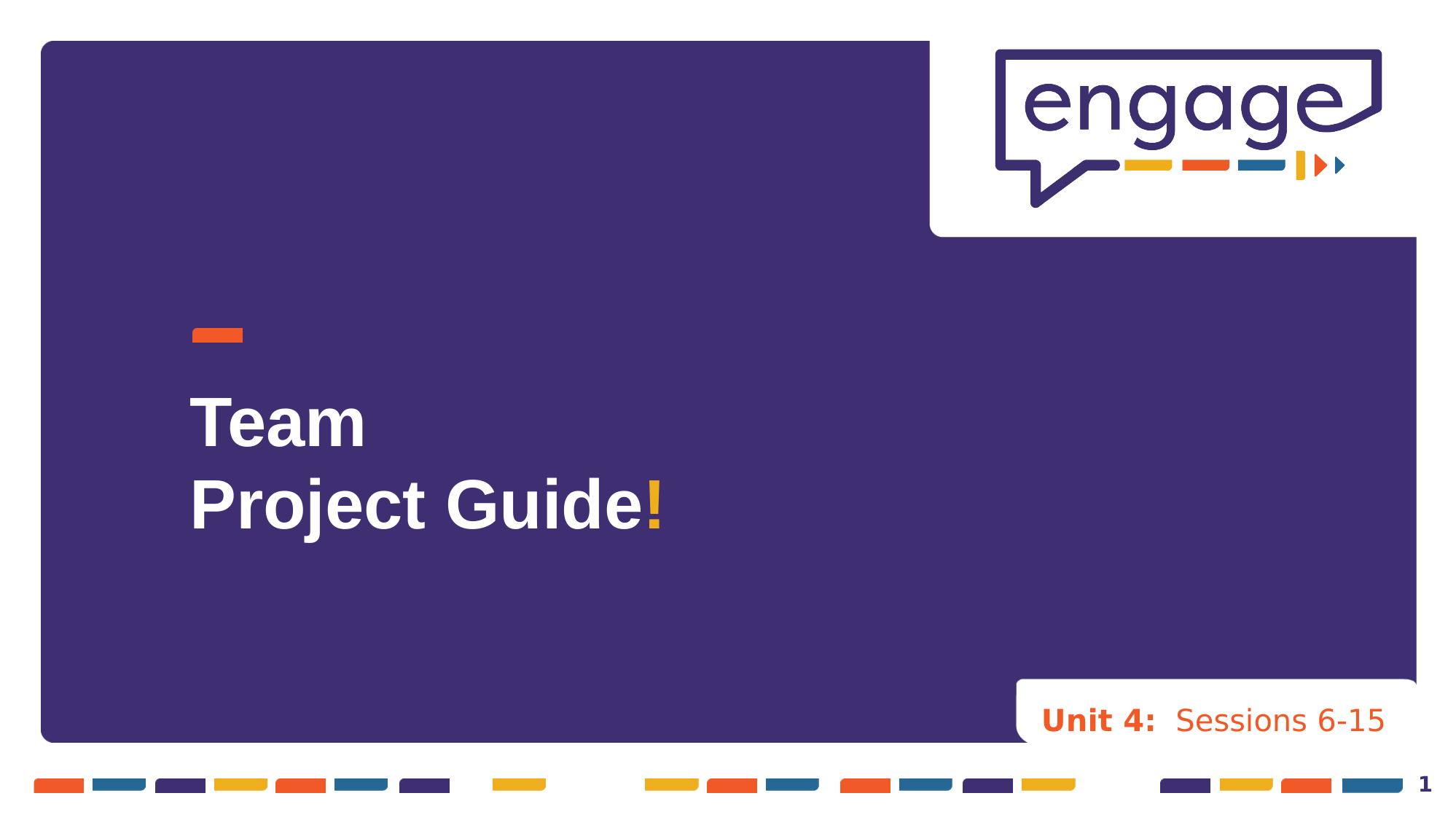

# Team Project Guide!
Unit 4:
Sessions 6-15